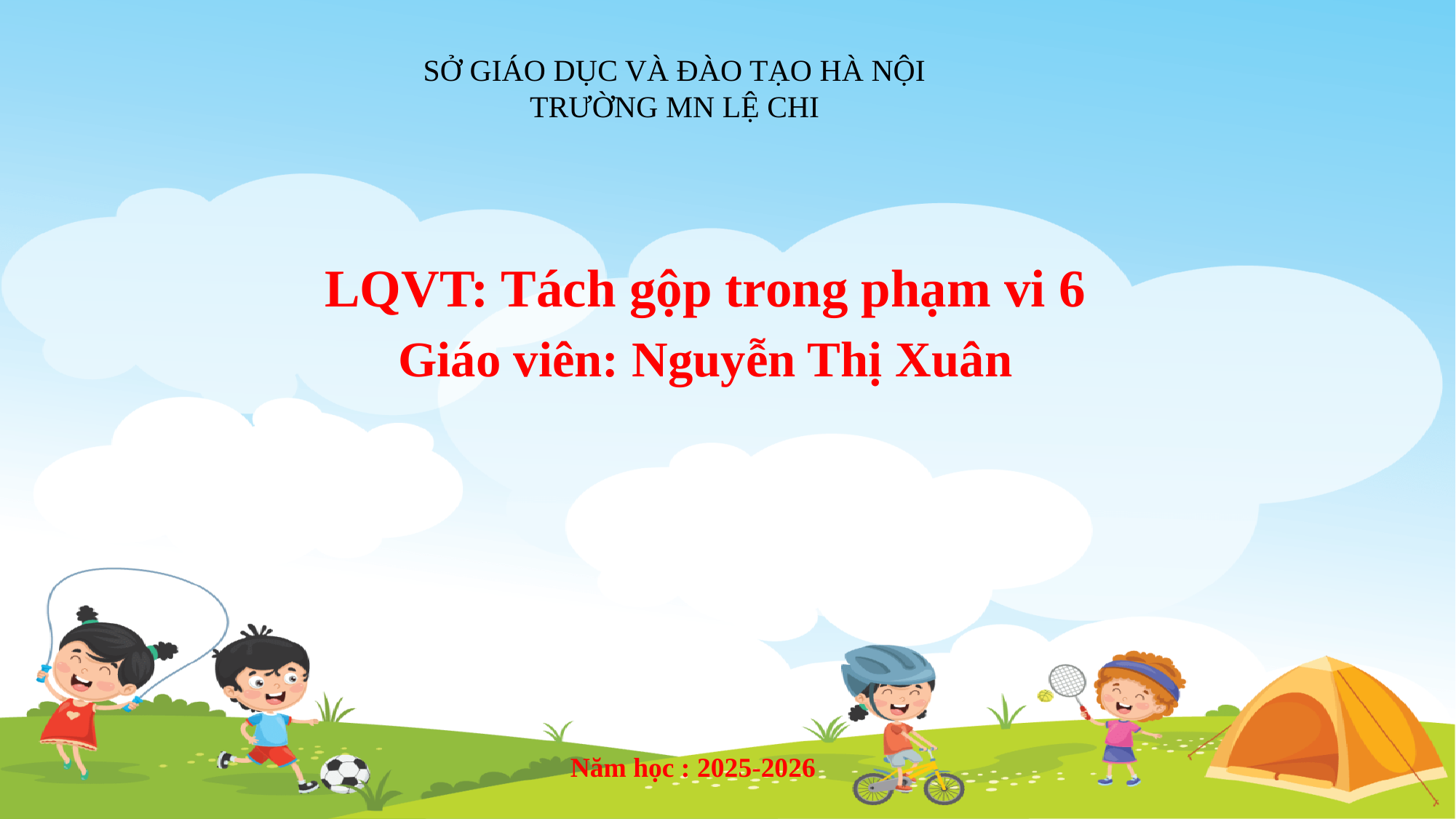

SỞ GIÁO DỤC VÀ ĐÀO TẠO HÀ NỘI
TRƯỜNG MN LỆ CHI
LQVT: Tách gộp trong phạm vi 6
Giáo viên: Nguyễn Thị Xuân

Năm học : 2025-2026